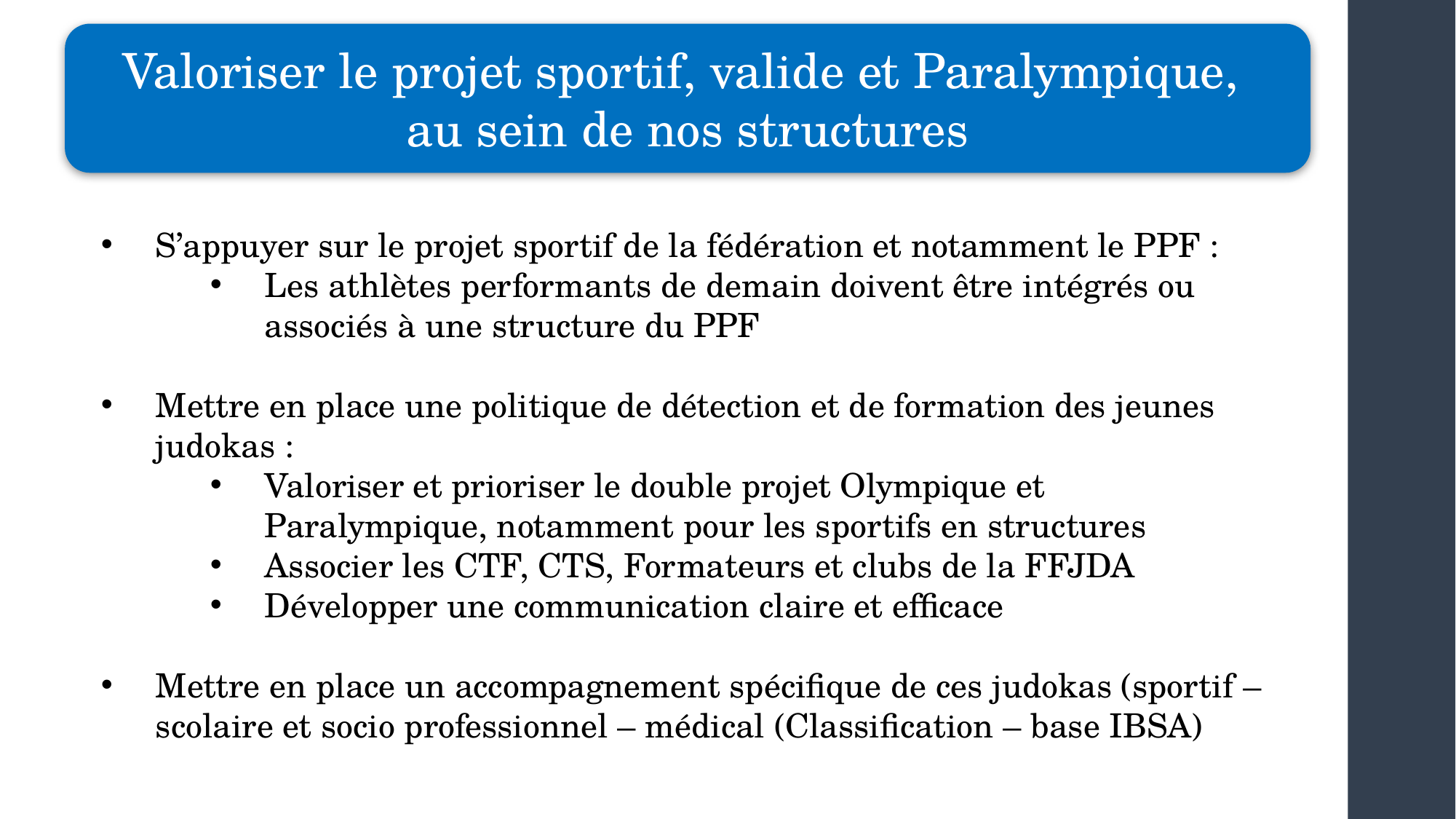

Valoriser le projet sportif, valide et Paralympique,
au sein de nos structures
S’appuyer sur le projet sportif de la fédération et notamment le PPF :
Les athlètes performants de demain doivent être intégrés ou associés à une structure du PPF

Mettre en place une politique de détection et de formation des jeunes judokas :
Valoriser et prioriser le double projet Olympique et Paralympique, notamment pour les sportifs en structures
Associer les CTF, CTS, Formateurs et clubs de la FFJDA
Développer une communication claire et efficace

Mettre en place un accompagnement spécifique de ces judokas (sportif – scolaire et socio professionnel – médical (Classification – base IBSA)